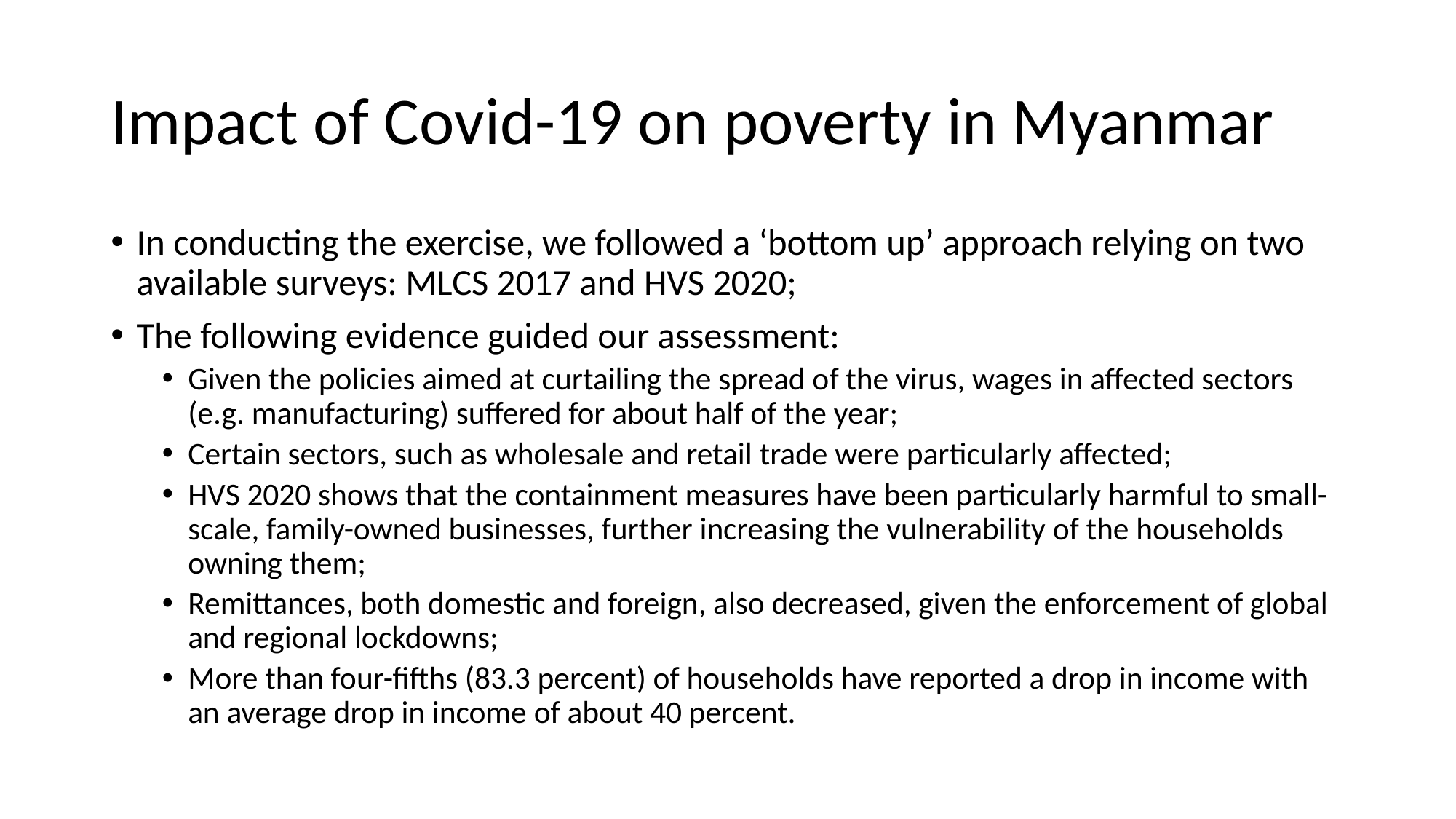

# Impact of Covid-19 on poverty in Myanmar
In conducting the exercise, we followed a ‘bottom up’ approach relying on two available surveys: MLCS 2017 and HVS 2020;
The following evidence guided our assessment:
Given the policies aimed at curtailing the spread of the virus, wages in affected sectors (e.g. manufacturing) suffered for about half of the year;
Certain sectors, such as wholesale and retail trade were particularly affected;
HVS 2020 shows that the containment measures have been particularly harmful to small-scale, family-owned businesses, further increasing the vulnerability of the households owning them;
Remittances, both domestic and foreign, also decreased, given the enforcement of global and regional lockdowns;
More than four-fifths (83.3 percent) of households have reported a drop in income with an average drop in income of about 40 percent.